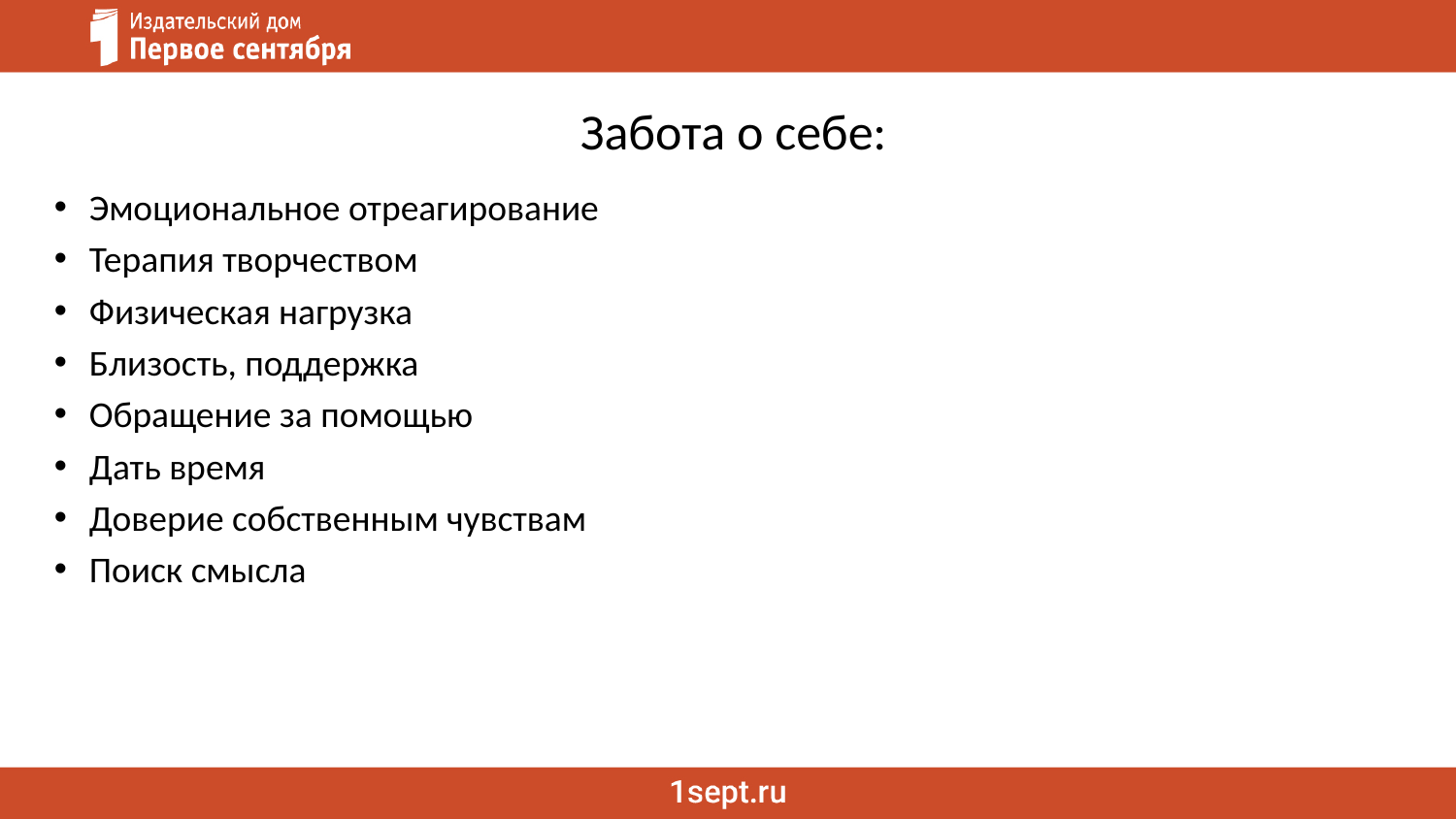

# Забота о себе:
Эмоциональное отреагирование
Терапия творчеством
Физическая нагрузка
Близость, поддержка
Обращение за помощью
Дать время
Доверие собственным чувствам
Поиск смысла